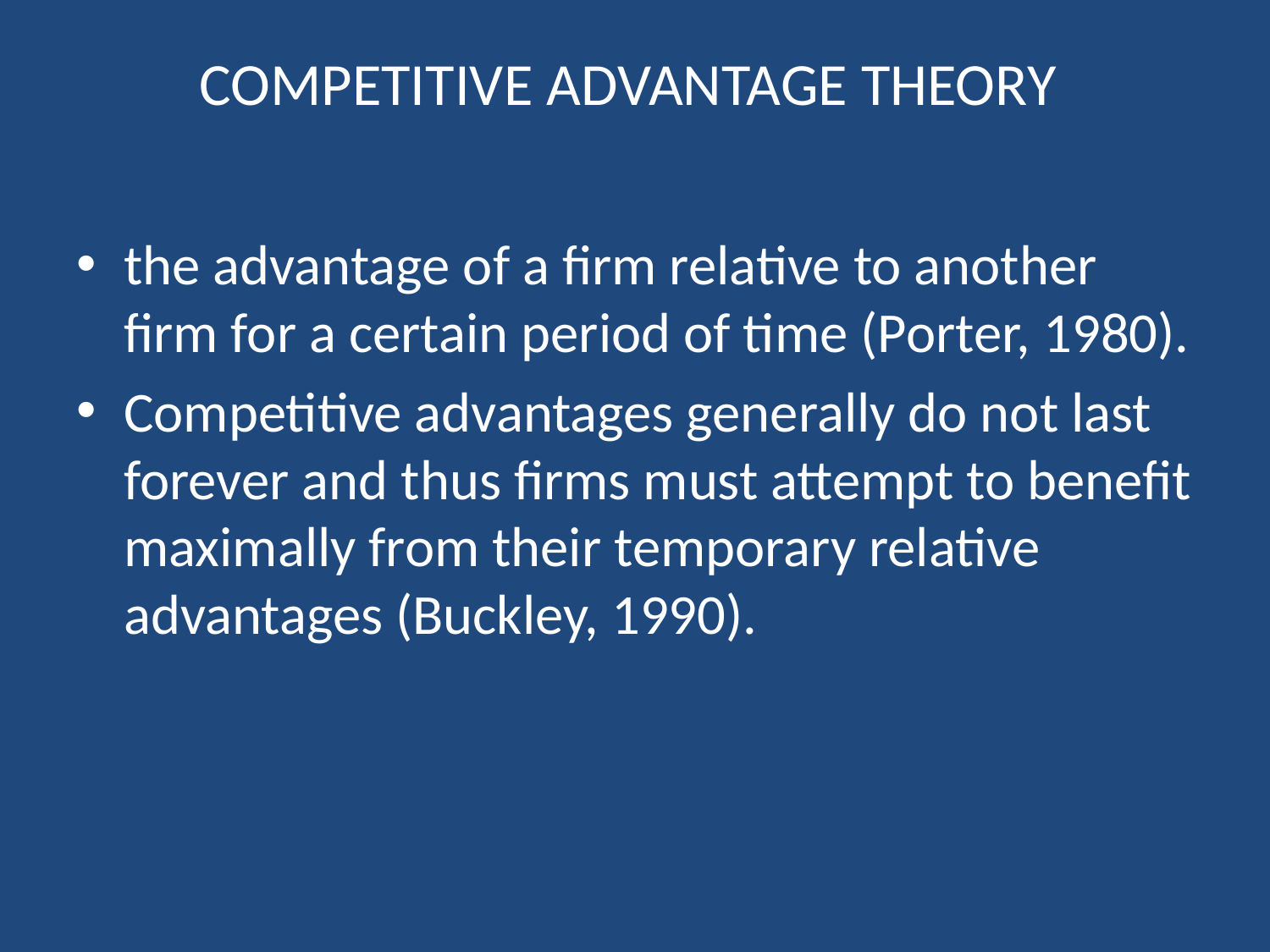

# COMPETITIVE ADVANTAGE THEORY
the advantage of a firm relative to another firm for a certain period of time (Porter, 1980).
Competitive advantages generally do not last forever and thus firms must attempt to benefit maximally from their temporary relative advantages (Buckley, 1990).